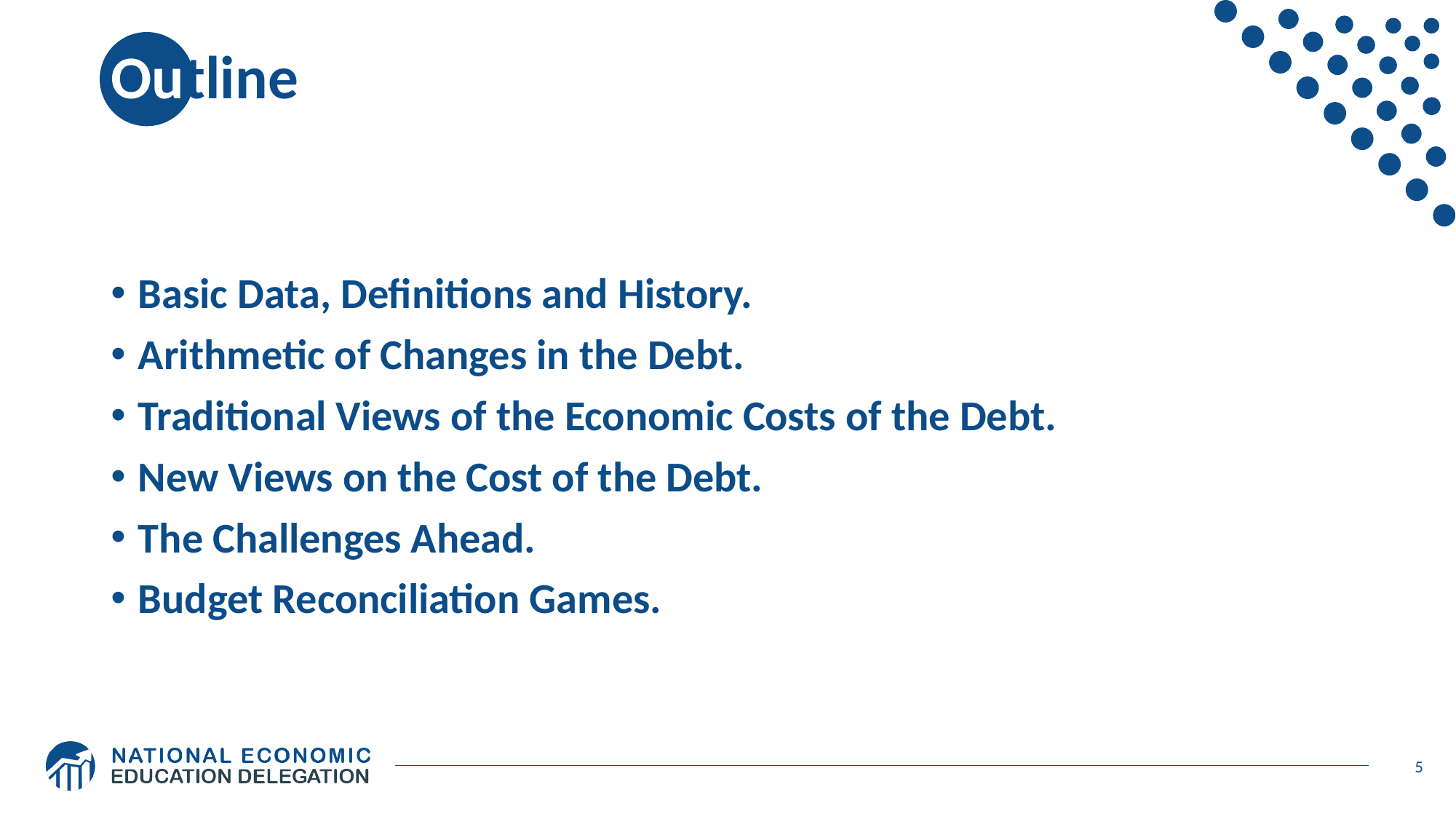

# Outline
Basic Data, Definitions and History.
Arithmetic of Changes in the Debt.
Traditional Views of the Economic Costs of the Debt.
New Views on the Cost of the Debt.
The Challenges Ahead.
Budget Reconciliation Games.
5